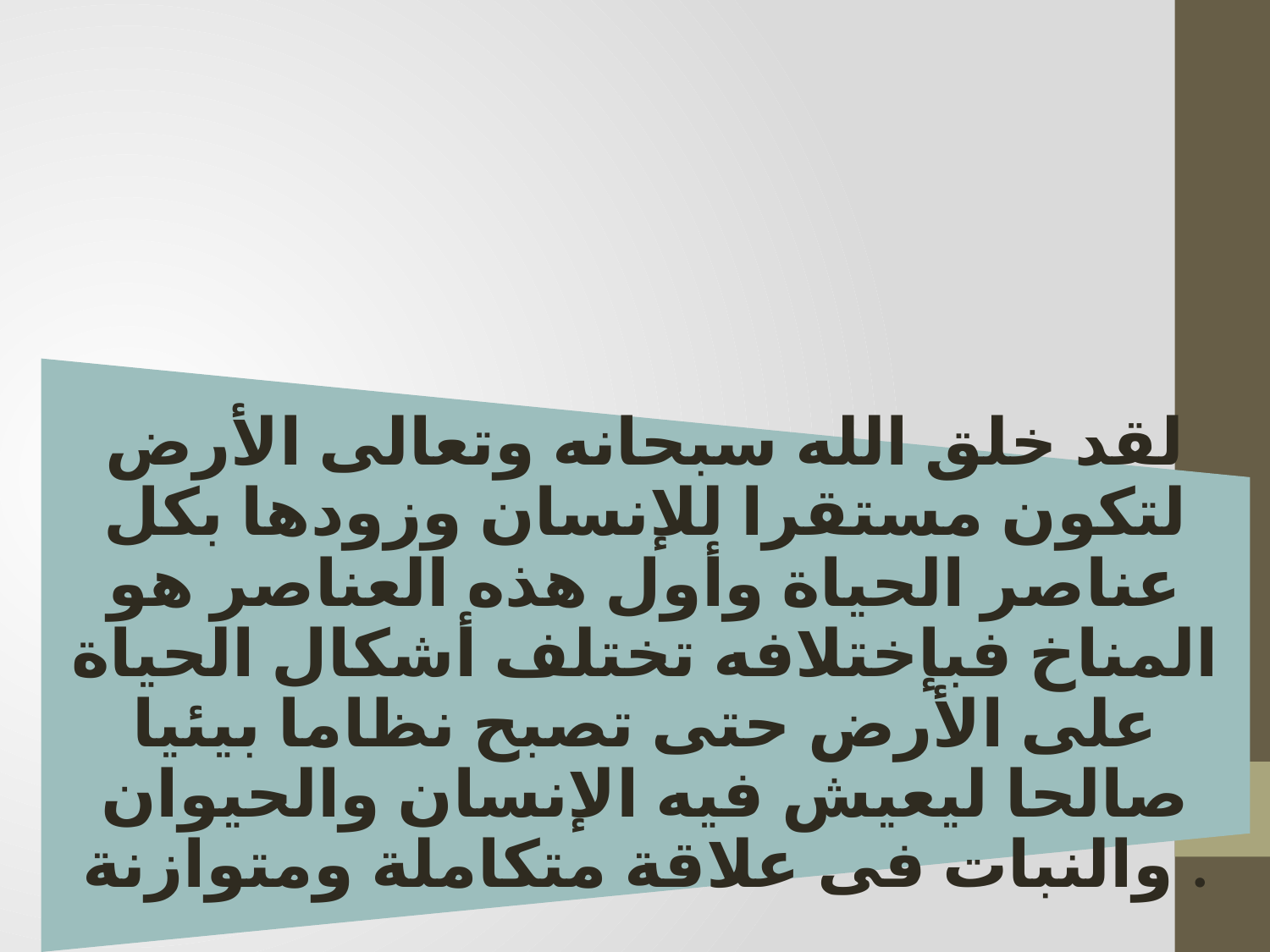

لقد خلق الله سبحانه وتعالى الأرض لتكون مستقرا للإنسان وزودها بكل عناصر الحياة وأول هذه العناصر هو المناخ فبإختلافه تختلف أشكال الحياة على الأرض حتى تصبح نظاما بيئيا صالحا ليعيش فيه الإنسان والحيوان والنبات فى علاقة متكاملة ومتوازنة .